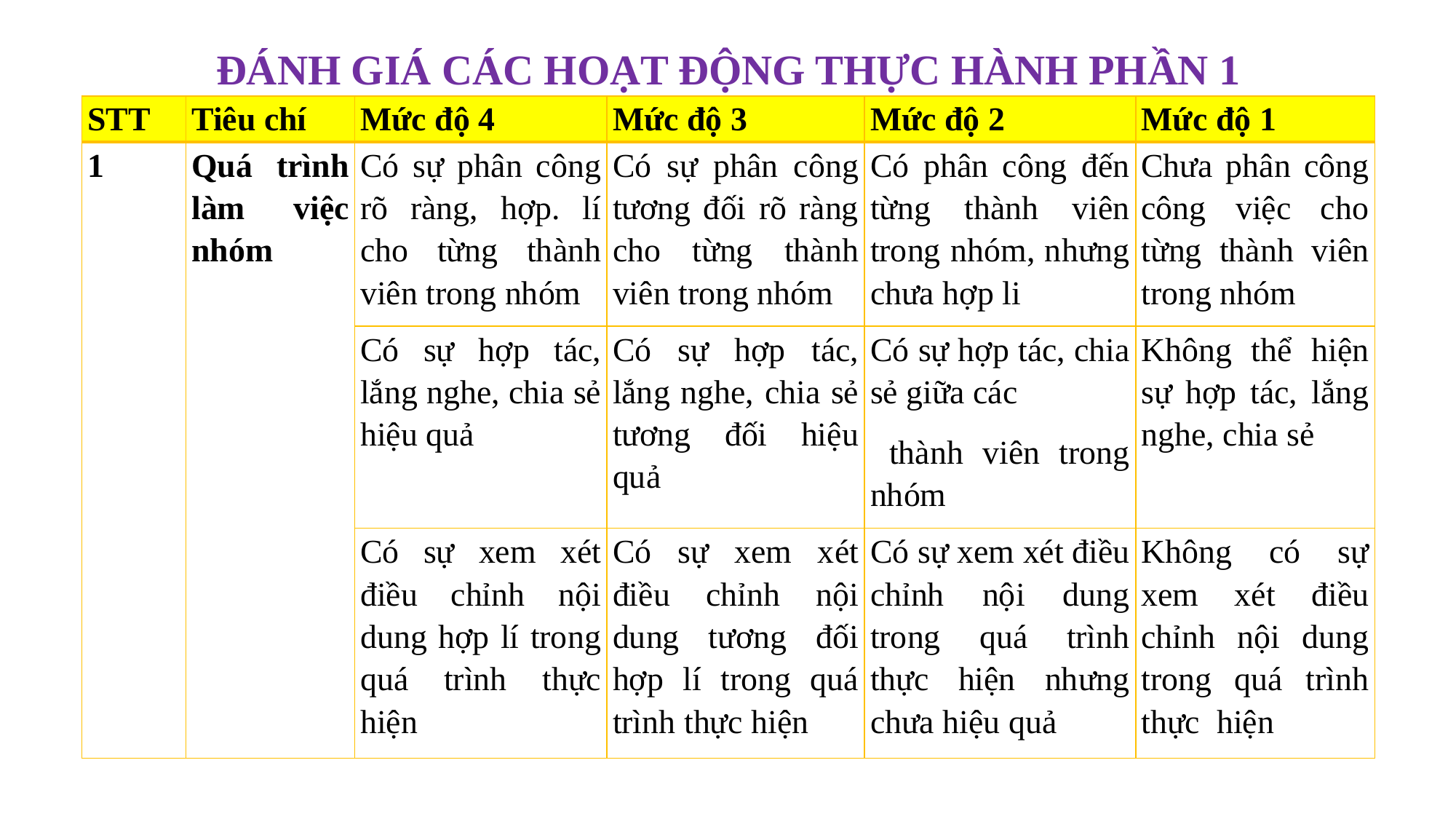

ĐÁNH GIÁ CÁC HOẠT ĐỘNG THỰC HÀNH PHẦN 1
| STT | Tiêu chí | Mức độ 4 | Mức độ 3 | Mức độ 2 | Mức độ 1 |
| --- | --- | --- | --- | --- | --- |
| 1 | Quá trình làm việc nhóm | Có sự phân công rõ ràng, hợp. lí cho từng thành viên trong nhóm | Có sự phân công tương đối rõ ràng cho từng thành viên trong nhóm | Có phân công đến từng thành viên trong nhóm, nhưng chưa hợp li | Chưa phân công công việc cho từng thành viên trong nhóm |
|  |  | Có sự hợp tác, lắng nghe, chia sẻ hiệu quả | Có sự hợp tác, lắng nghe, chia sẻ tương đối hiệu quả | Có sự hợp tác, chia sẻ giữa các thành viên trong nhóm | Không thể hiện sự hợp tác, lắng nghe, chia sẻ |
|  |  | Có sự xem xét điều chỉnh nội dung hợp lí trong quá trình thực hiện | Có sự xem xét điều chỉnh nội dung tương đối hợp lí trong quá trình thực hiện | Có sự xem xét điều chỉnh nội dung trong quá trình thực hiện nhưng chưa hiệu quả | Không có sự xem xét điều chỉnh nội dung trong quá trình thực hiện |